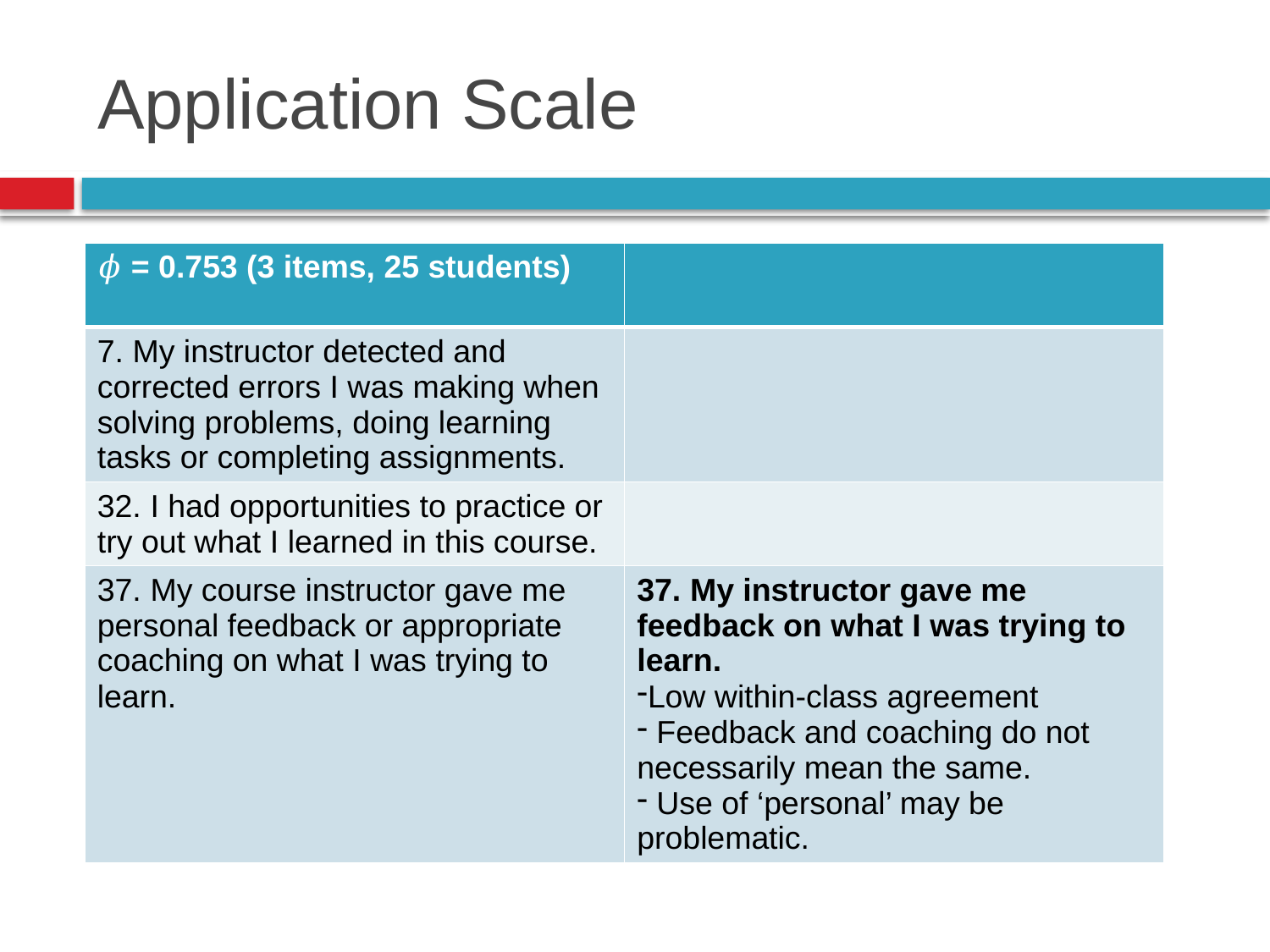

# Application Scale
| 𝜙 = 0.753 (3 items, 25 students) |  |
| --- | --- |
| 7. My instructor detected and corrected errors I was making when solving problems, doing learning tasks or completing assignments. |  |
| 32. I had opportunities to practice or try out what I learned in this course. |  |
| 37. My course instructor gave me personal feedback or appropriate coaching on what I was trying to learn. | 37. My instructor gave me feedback on what I was trying to learn. Low within-class agreement Feedback and coaching do not necessarily mean the same. Use of ‘personal’ may be problematic. |